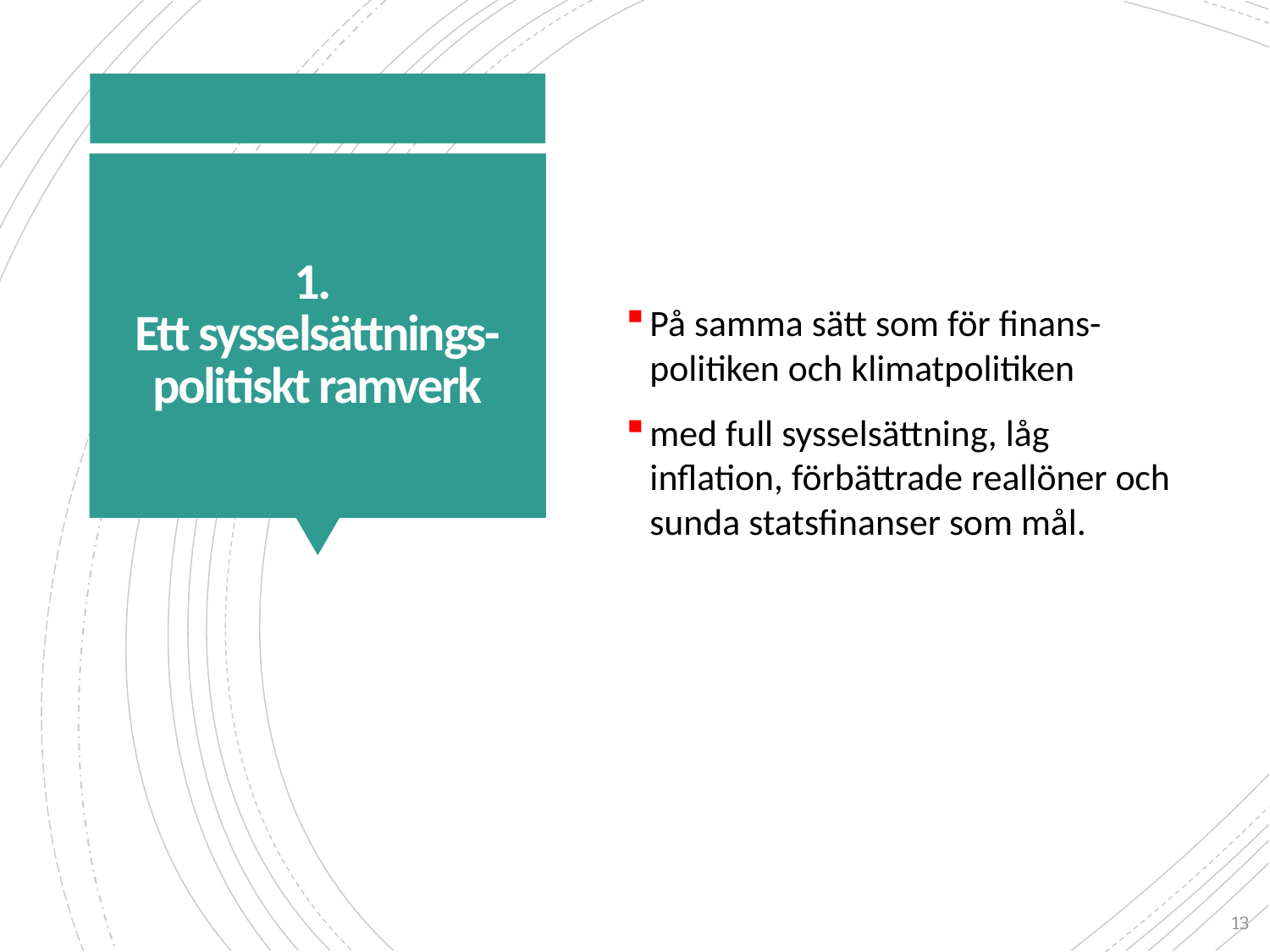

På samma sätt som för finans-politiken och klimatpolitiken
med full sysselsättning, låg inflation, förbättrade reallöner och sunda statsfinanser som mål.
# 1. Ett sysselsättnings- politiskt ramverk